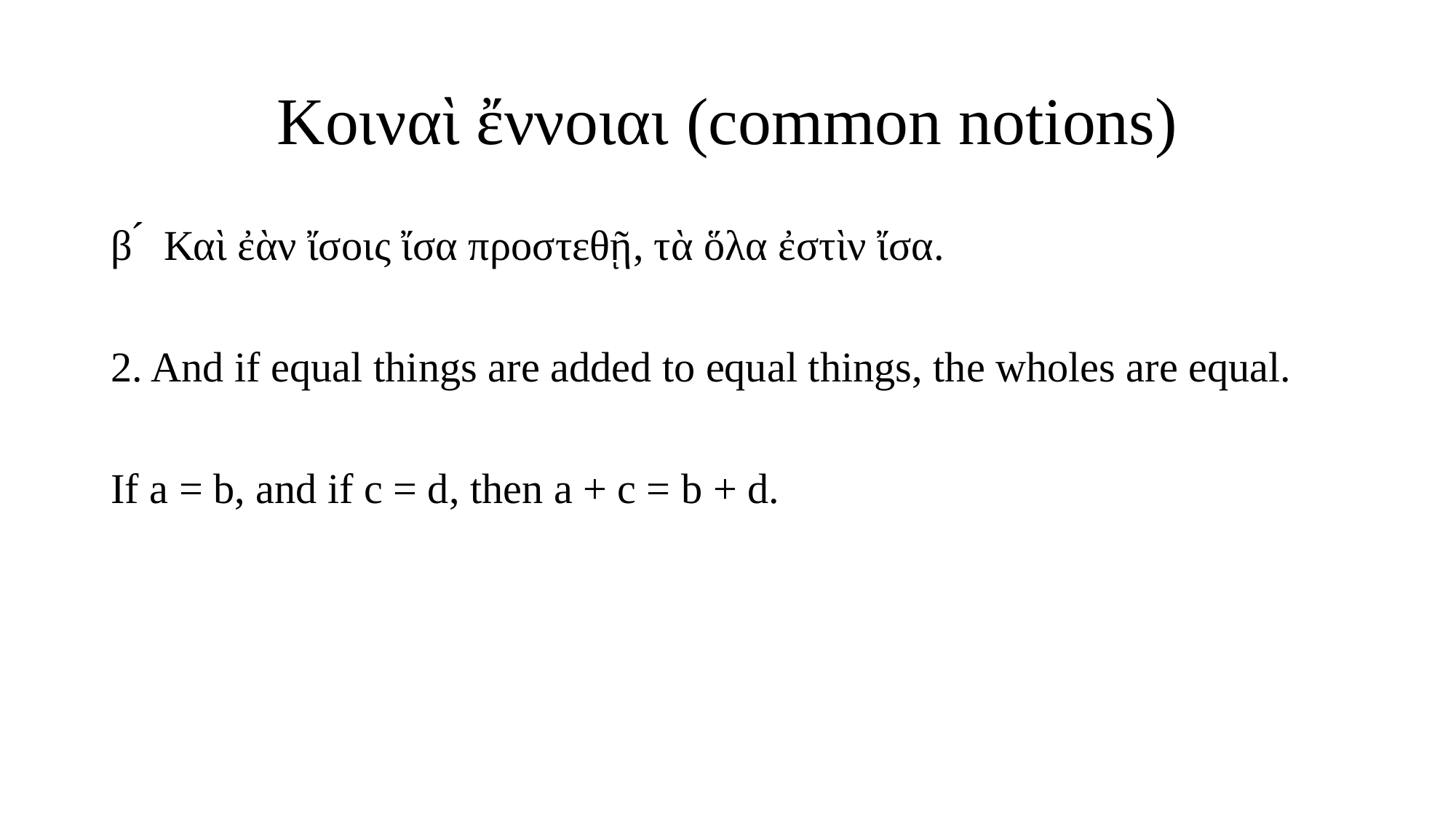

# Κοιναὶ ἔννοιαι (common notions)
β ́  Καὶ ἐὰν ἴσοις ἴσα προστεθῇ, τὰ ὅλα ἐστὶν ἴσα.

2. And if equal things are added to equal things, the wholes are equal.

If a = b, and if c = d, then a + c = b + d.